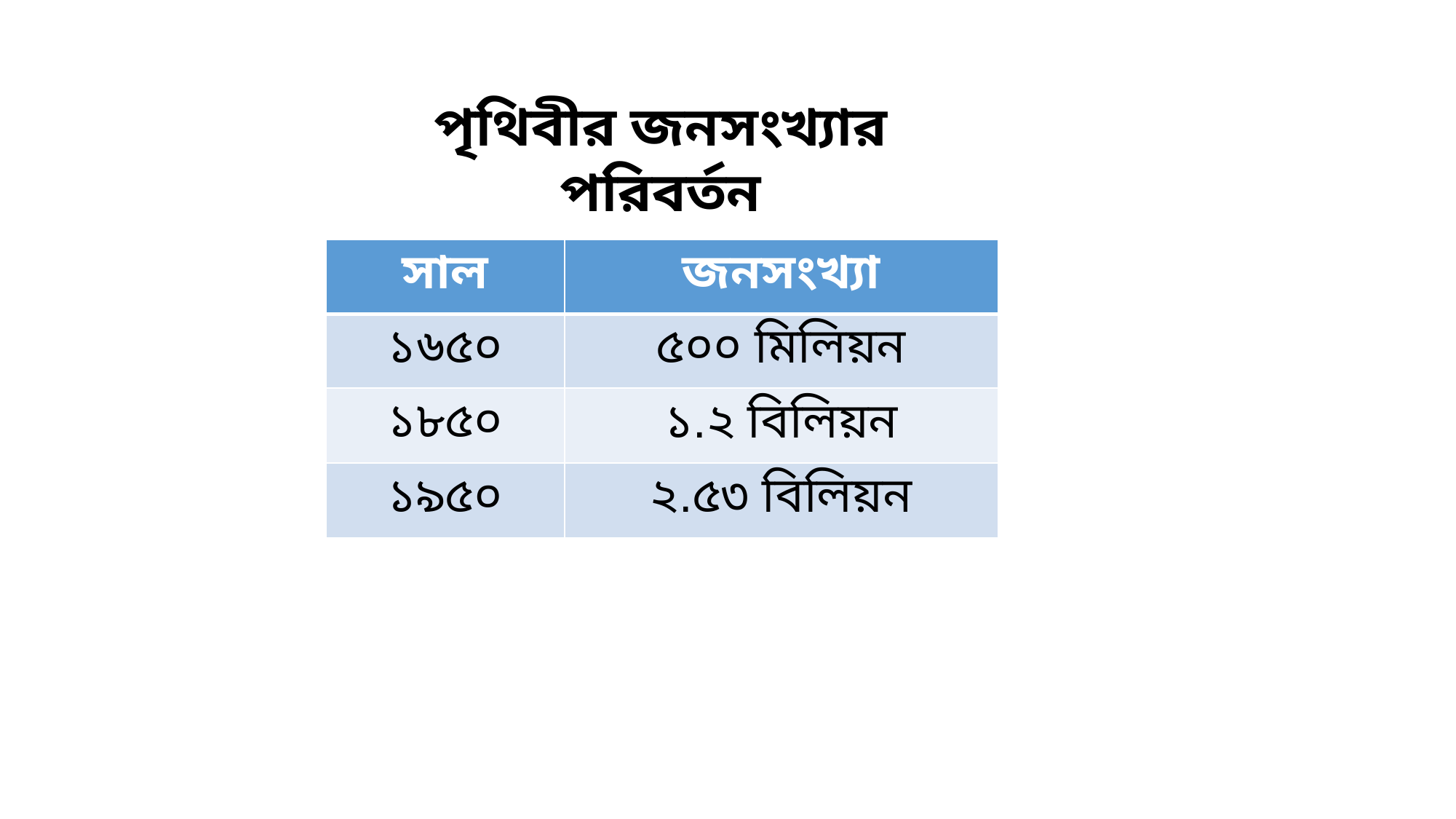

পৃথিবীর জনসংখ্যার পরিবর্তন
| সাল | জনসংখ্যা |
| --- | --- |
| ১৬৫০ | ৫০০ মিলিয়ন |
| ১৮৫০ | ১.২ বিলিয়ন |
| ১৯৫০ | ২.৫৩ বিলিয়ন |